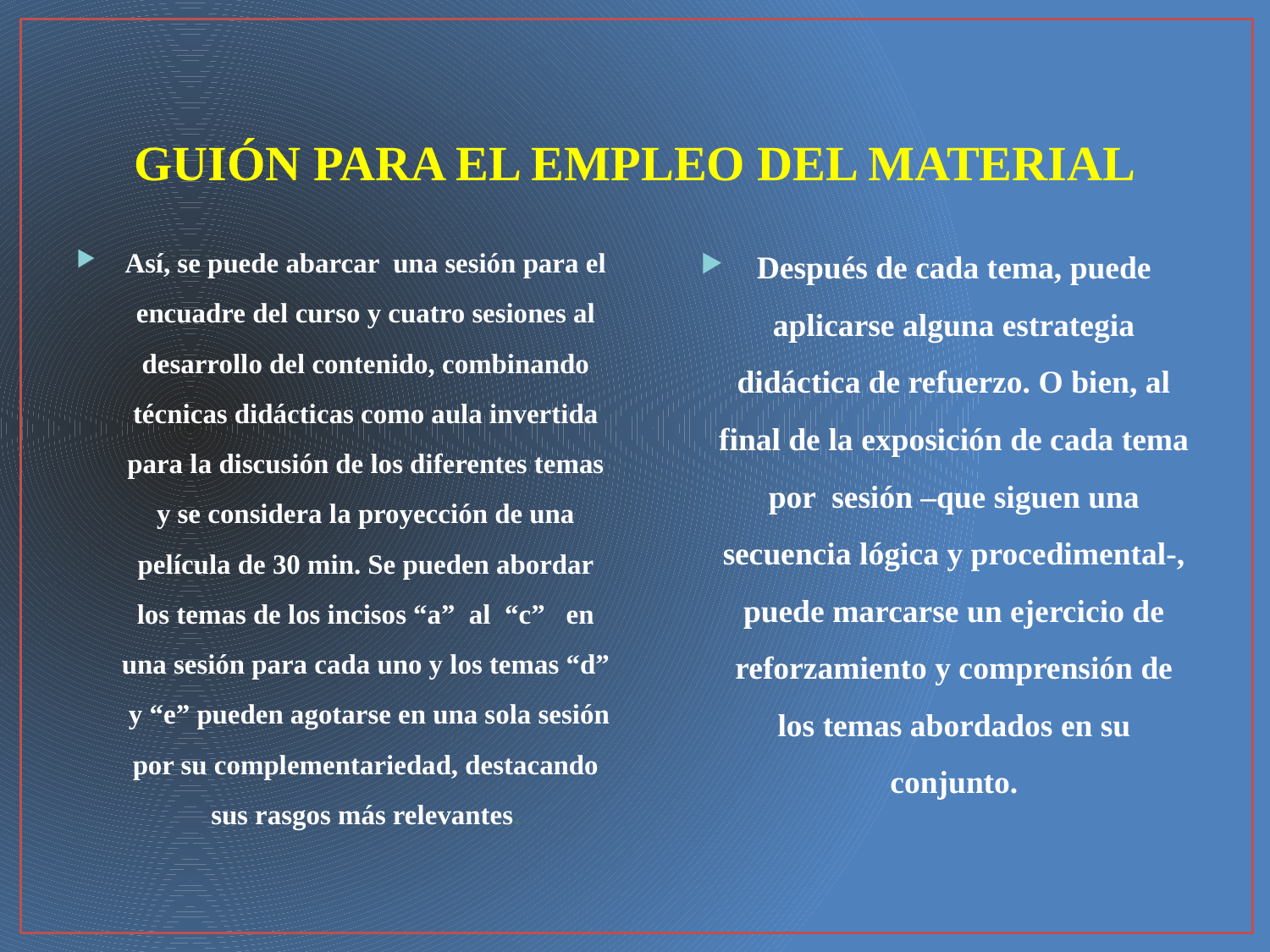

# GUIÓN PARA EL EMPLEO DEL MATERIAL
Así, se puede abarcar  una sesión para el encuadre del curso y cuatro sesiones al desarrollo del contenido, combinando técnicas didácticas como aula invertida para la discusión de los diferentes temas y se considera la proyección de una película de 30 min. Se pueden abordar los temas de los incisos “a”  al  “c”   en una sesión para cada uno y los temas “d”  y “e” pueden agotarse en una sola sesión por su complementariedad, destacando sus rasgos más relevantes.

Después de cada tema, puede aplicarse alguna estrategia didáctica de refuerzo. O bien, al final de la exposición de cada tema por  sesión –que siguen una secuencia lógica y procedimental-, puede marcarse un ejercicio de reforzamiento y comprensión de los temas abordados en su conjunto.